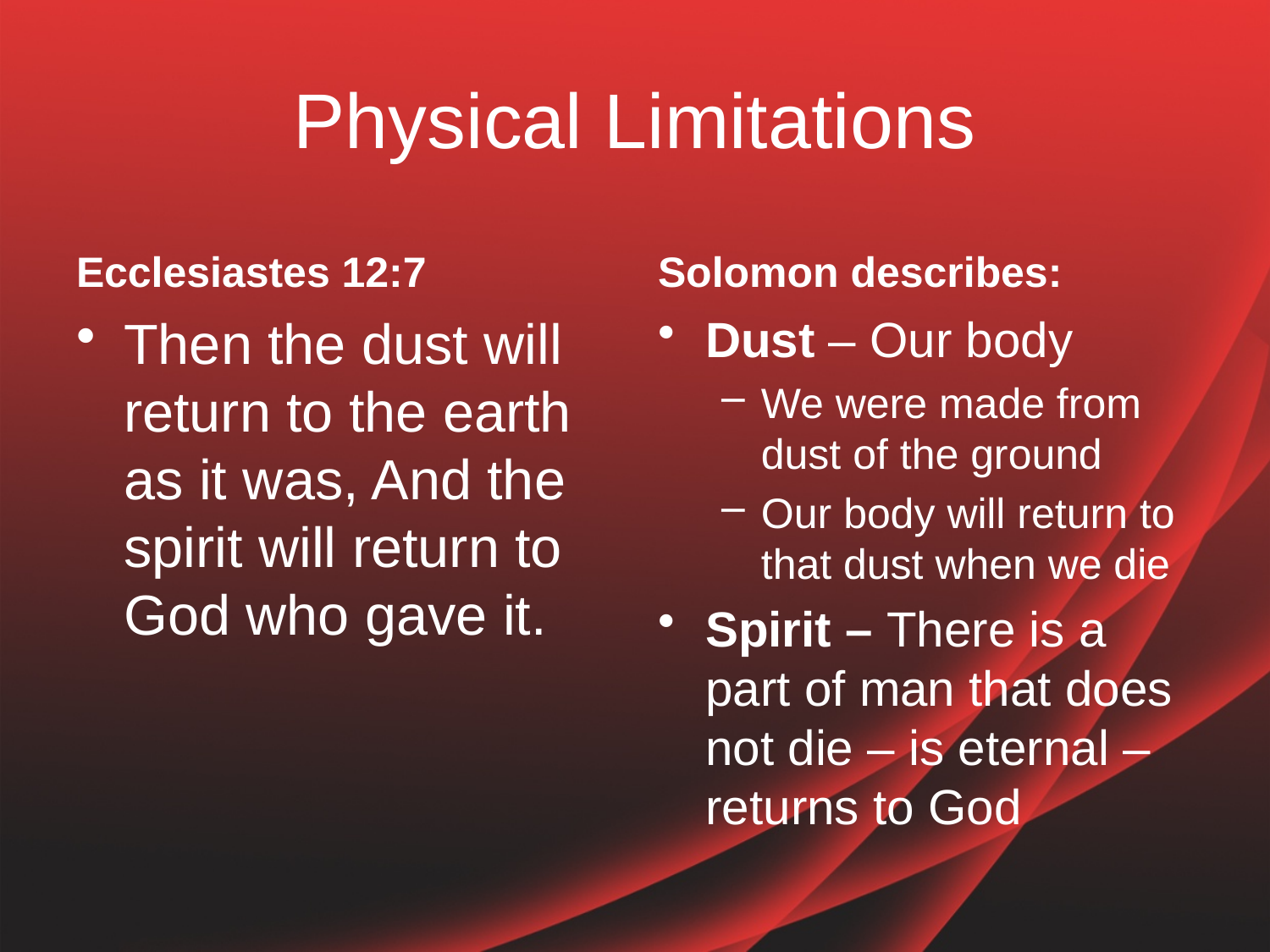

# Physical Limitations
Ecclesiastes 12:7
Solomon describes:
Then the dust will return to the earth as it was, And the spirit will return to God who gave it.
Dust – Our body
We were made from dust of the ground
Our body will return to that dust when we die
Spirit – There is a part of man that does not die – is eternal – returns to God